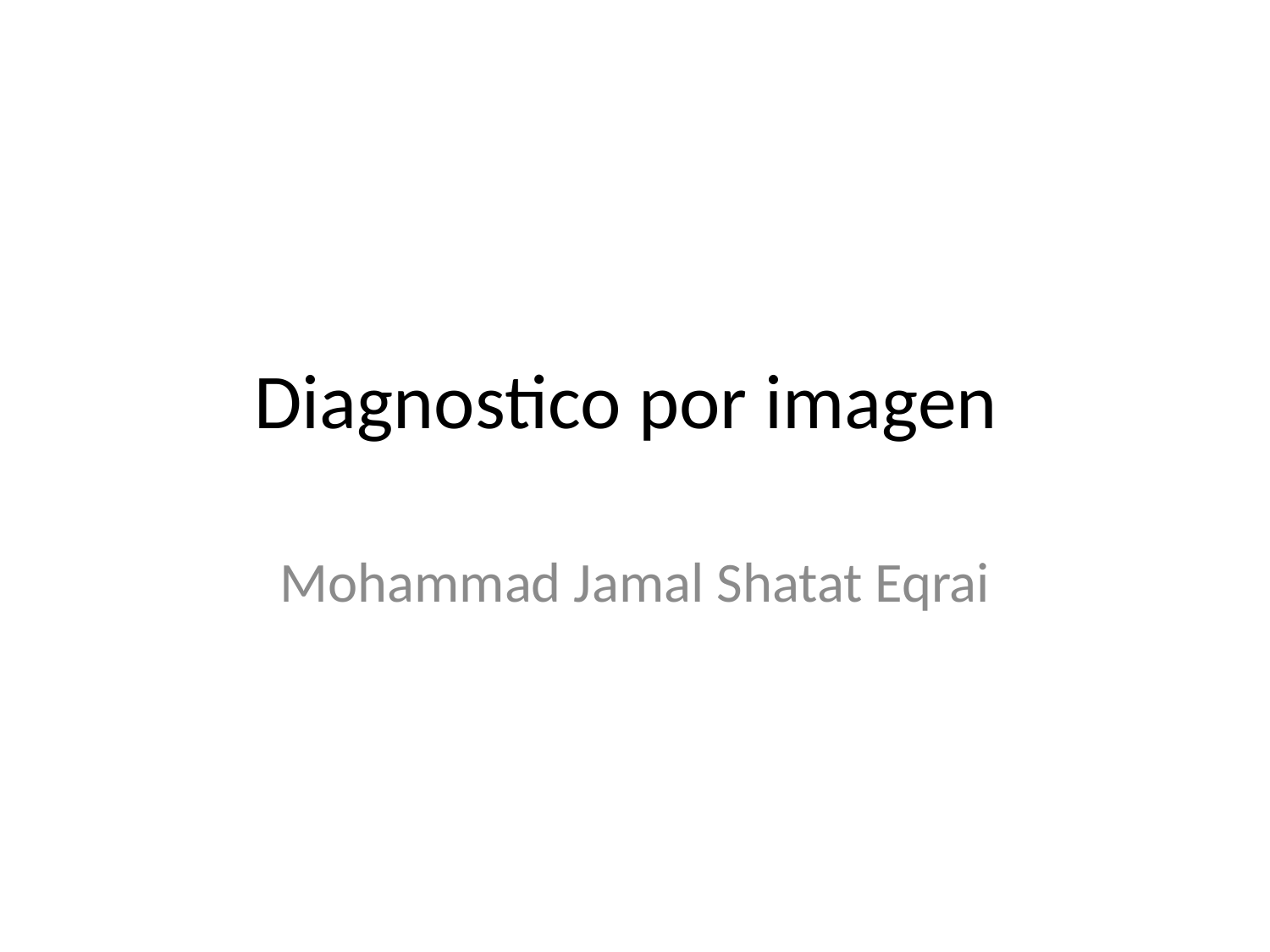

# Diagnostico por imagen
Mohammad Jamal Shatat Eqrai